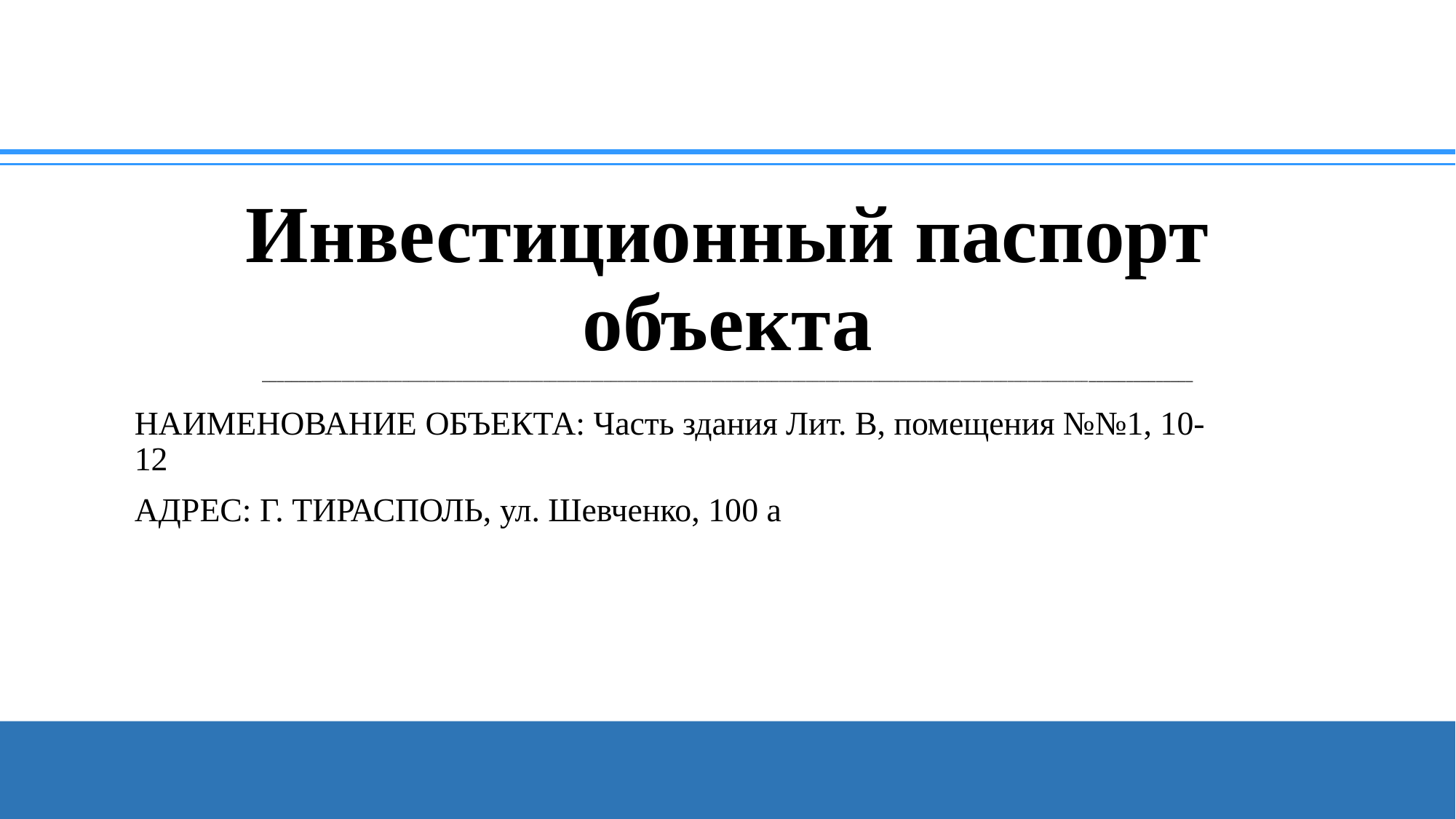

# Инвестиционный паспорт объекта ________________________________________________________________________________________________________________________________________
НАИМЕНОВАНИЕ ОБЪЕКТА: Часть здания Лит. В, помещения №№1, 10-12
АДРЕС: Г. ТИРАСПОЛЬ, ул. Шевченко, 100 а